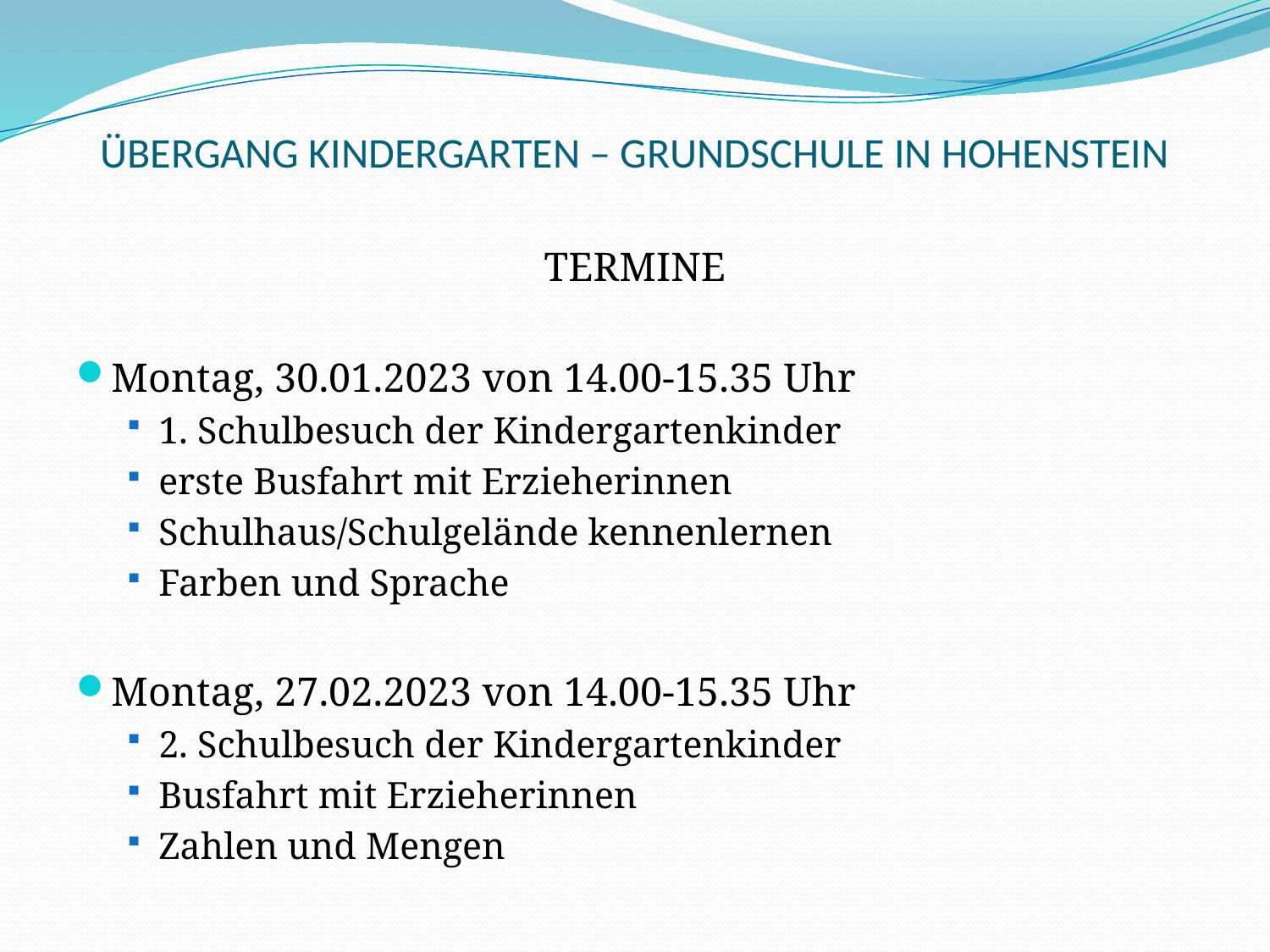

# ÜBERGANG KINDERGARTEN – GRUNDSCHULE IN HOHENSTEIN
TERMINE

Montag, 30.01.2023 von 14.00-15.35 Uhr
1. Schulbesuch der Kindergartenkinder
erste Busfahrt mit Erzieherinnen
Schulhaus/Schulgelände kennenlernen
Farben und Sprache

Montag, 27.02.2023 von 14.00-15.35 Uhr
2. Schulbesuch der Kindergartenkinder
Busfahrt mit Erzieherinnen
Zahlen und Mengen